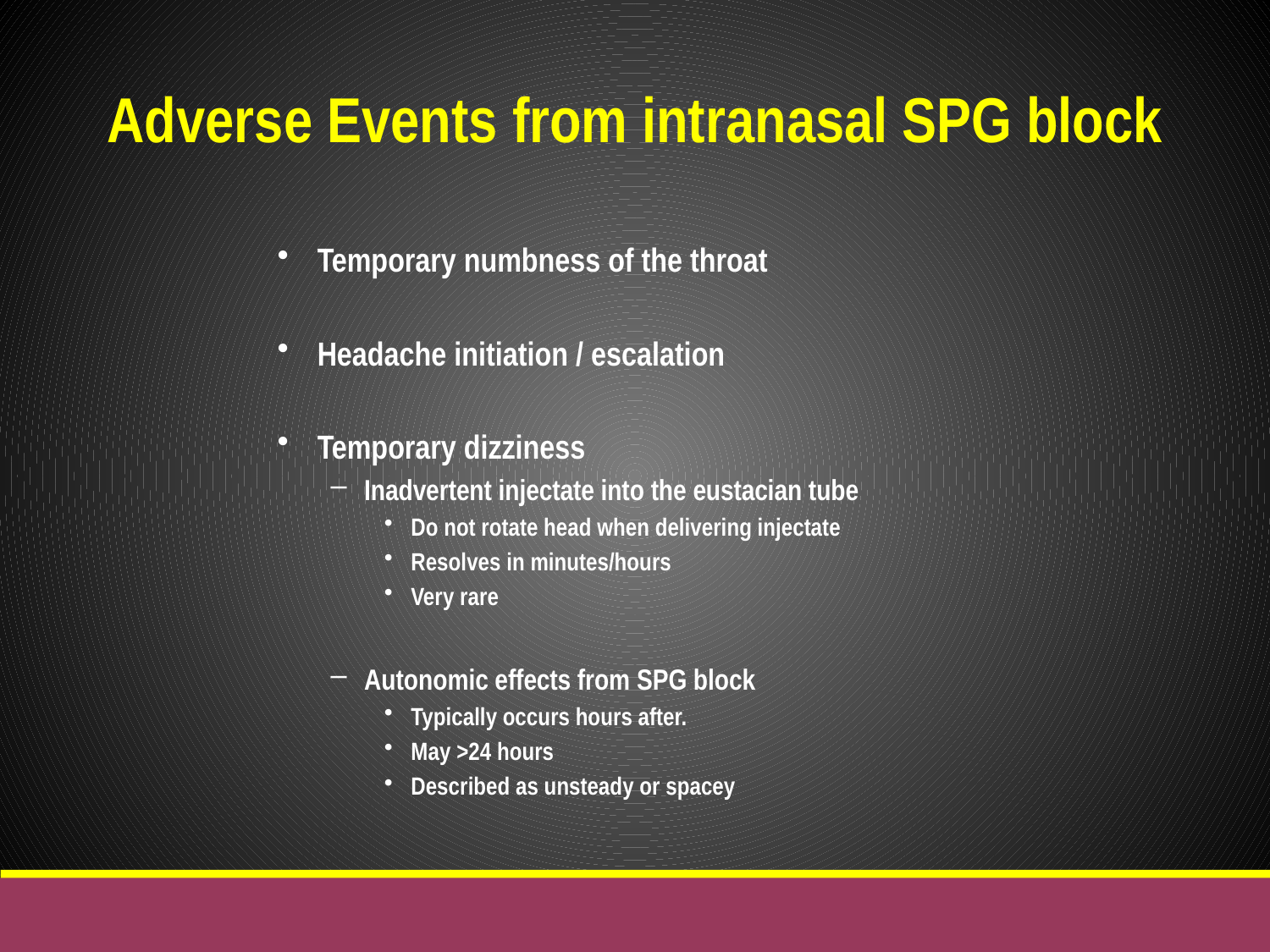

# Adverse Events from intranasal SPG block

Temporary numbness of the throat

Headache initiation / escalation

Temporary dizziness
Inadvertent injectate into the eustacian tube
Do not rotate head when delivering injectate
Resolves in minutes/hours
Very rare

Autonomic effects from SPG block
Typically occurs hours after.
May >24 hours
Described as unsteady or spacey